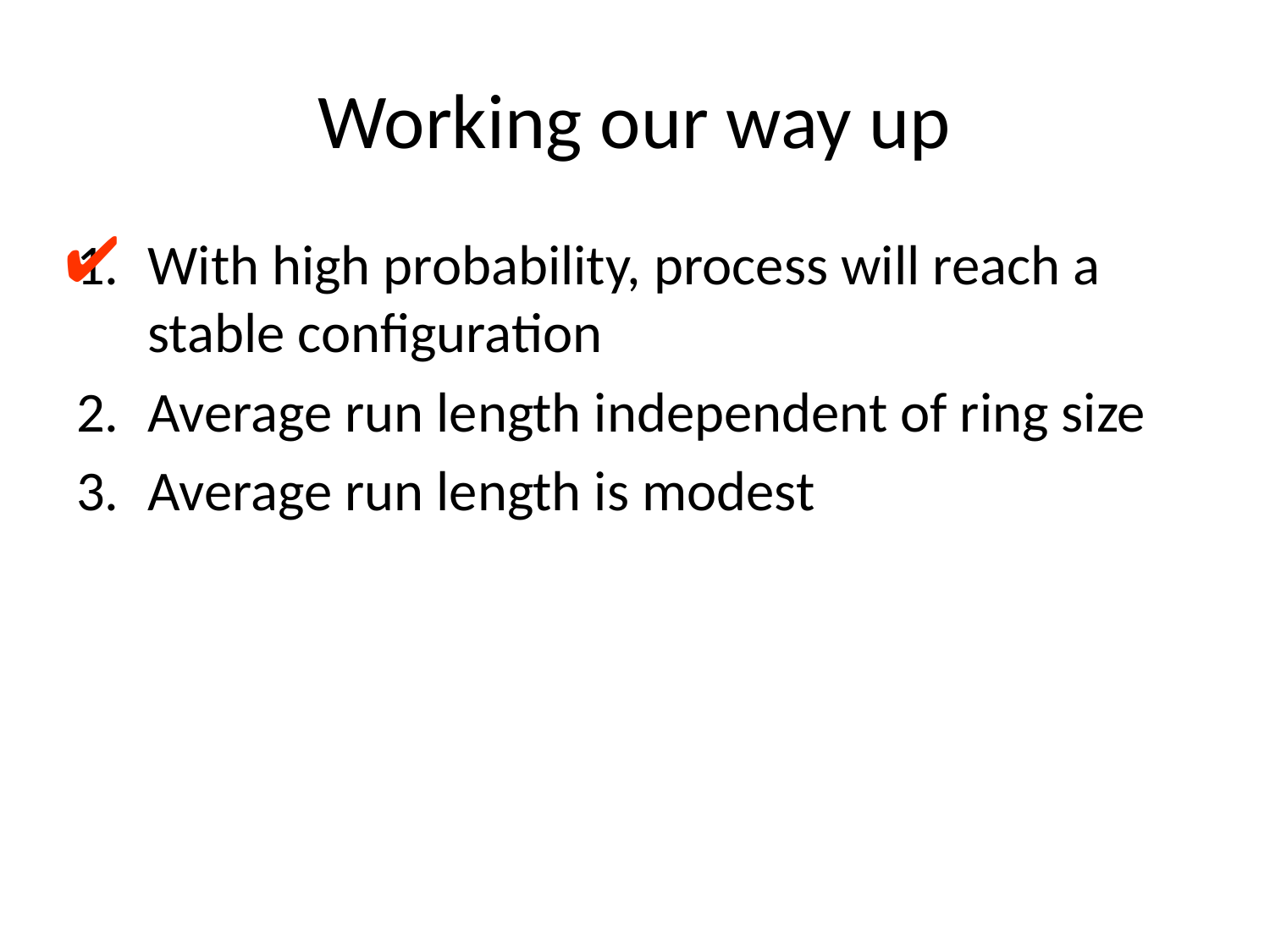

# Working our way up
✔
With high probability, process will reach a stable configuration
Average run length independent of ring size
Average run length is modest